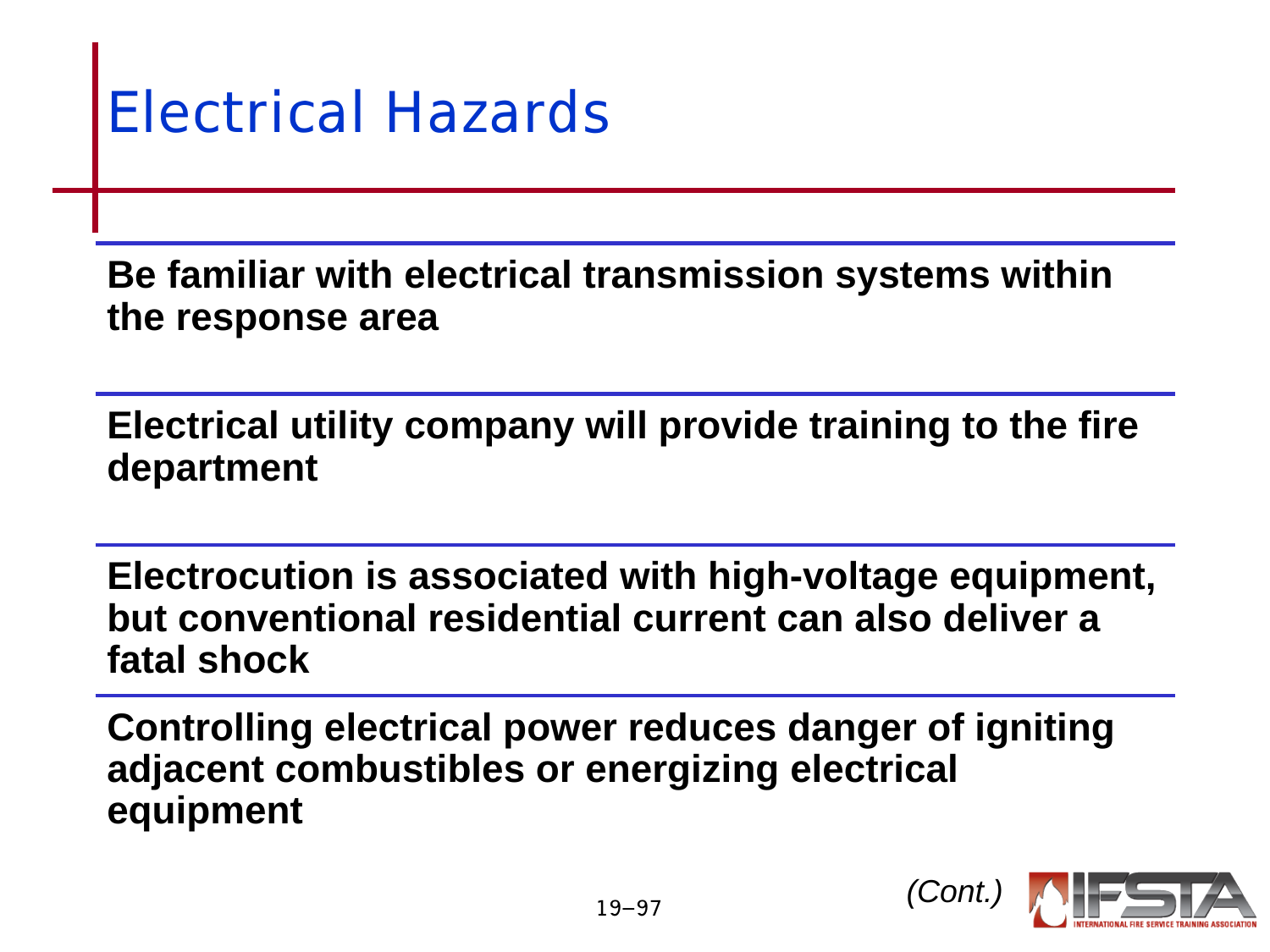

# Electrical Hazards

Be familiar with electrical transmission systems within the response area

Electrical utility company will provide training to the fire department

Electrocution is associated with high-voltage equipment, but conventional residential current can also deliver a fatal shock

Controlling electrical power reduces danger of igniting adjacent combustibles or energizing electrical equipment
(Cont.)
19–97